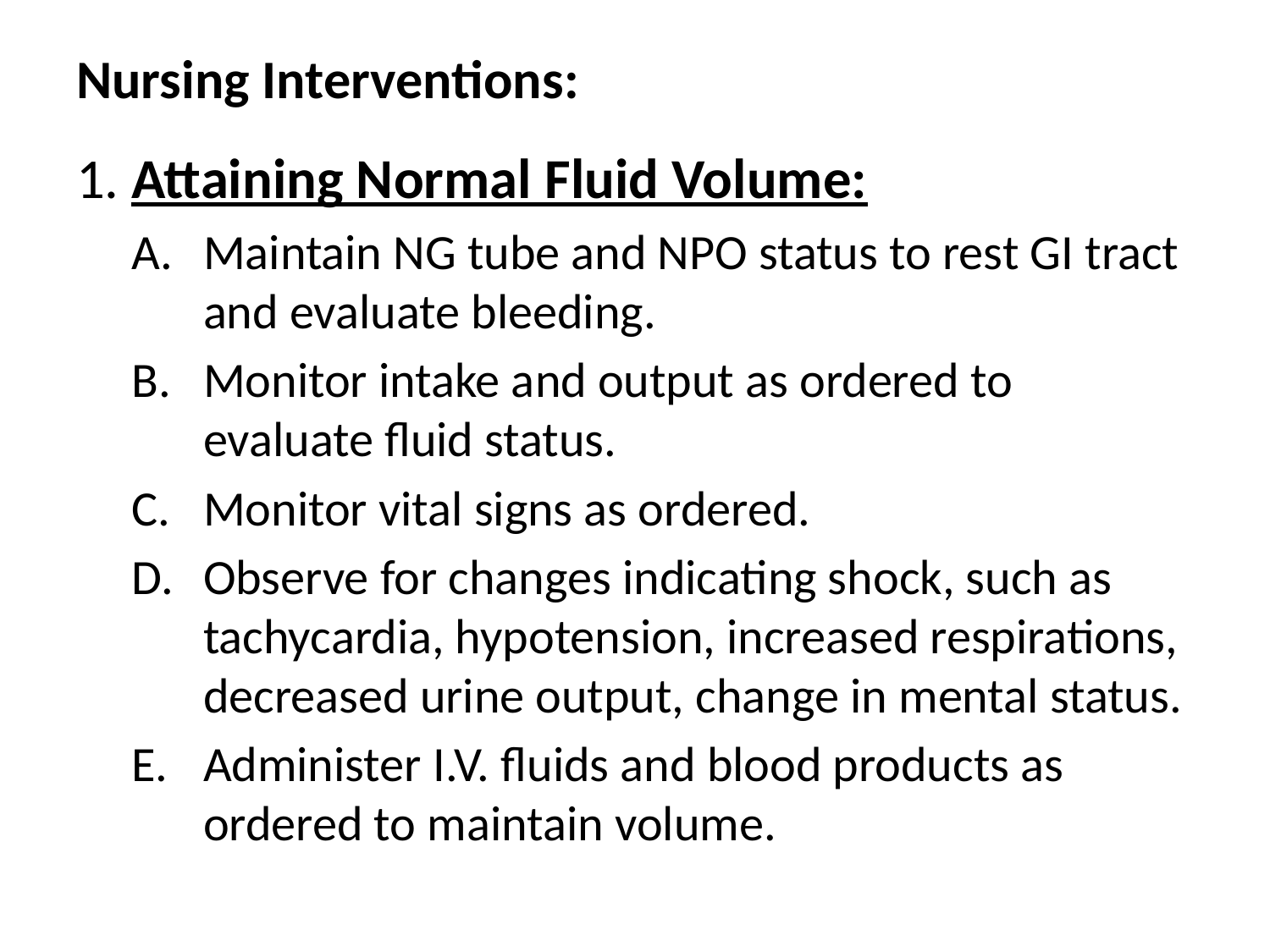

# Nursing Interventions:
1. Attaining Normal Fluid Volume:
Maintain NG tube and NPO status to rest GI tract and evaluate bleeding.
Monitor intake and output as ordered to evaluate fluid status.
Monitor vital signs as ordered.
Observe for changes indicating shock, such as tachycardia, hypotension, increased respirations, decreased urine output, change in mental status.
Administer I.V. fluids and blood products as ordered to maintain volume.